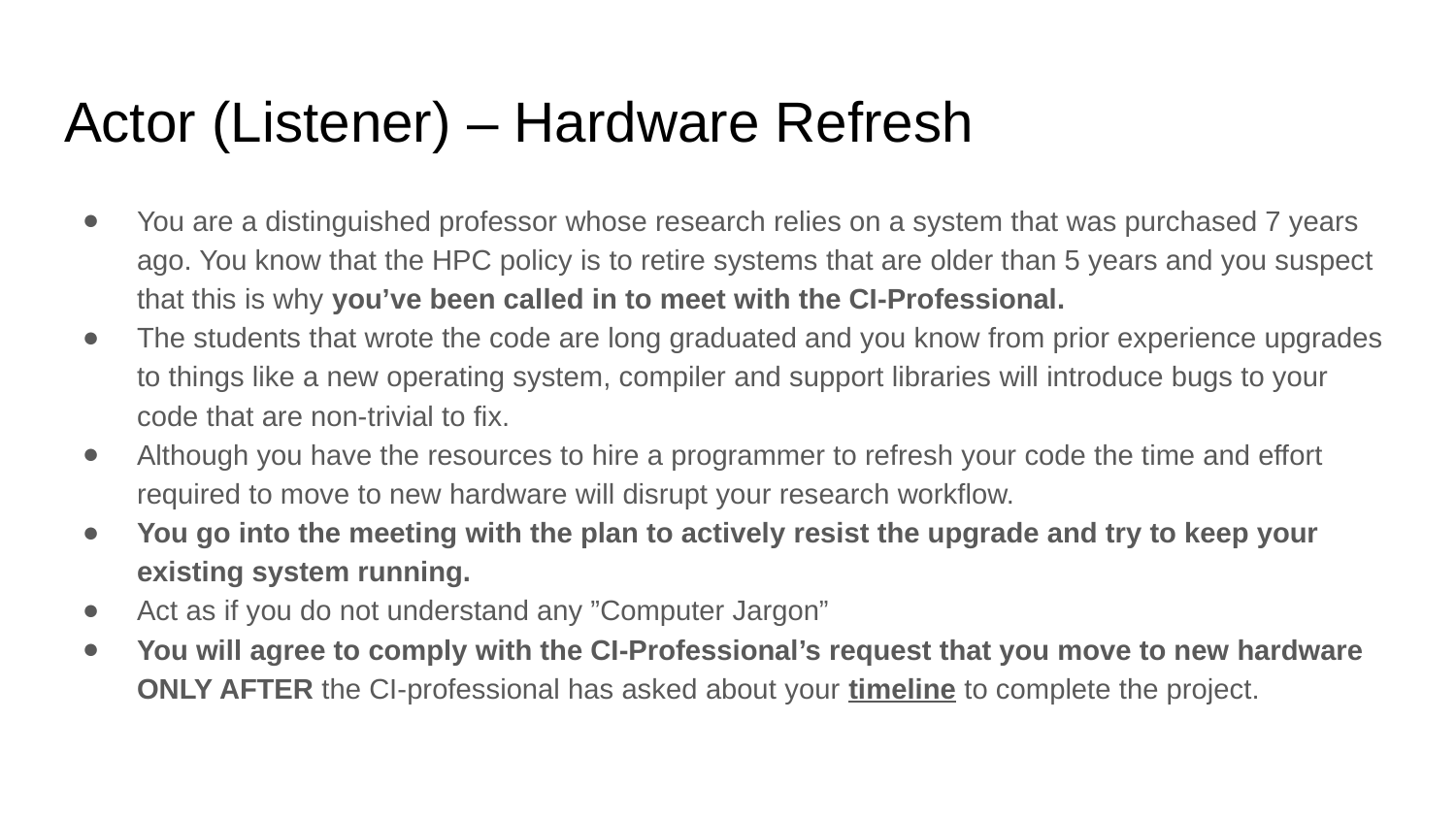

# Actor (Listener) – Hardware Refresh
You are a distinguished professor whose research relies on a system that was purchased 7 years ago. You know that the HPC policy is to retire systems that are older than 5 years and you suspect that this is why you’ve been called in to meet with the CI-Professional.
The students that wrote the code are long graduated and you know from prior experience upgrades to things like a new operating system, compiler and support libraries will introduce bugs to your code that are non-trivial to fix.
Although you have the resources to hire a programmer to refresh your code the time and effort required to move to new hardware will disrupt your research workflow.
You go into the meeting with the plan to actively resist the upgrade and try to keep your existing system running.
Act as if you do not understand any ”Computer Jargon”
You will agree to comply with the CI-Professional’s request that you move to new hardware ONLY AFTER the CI-professional has asked about your timeline to complete the project.